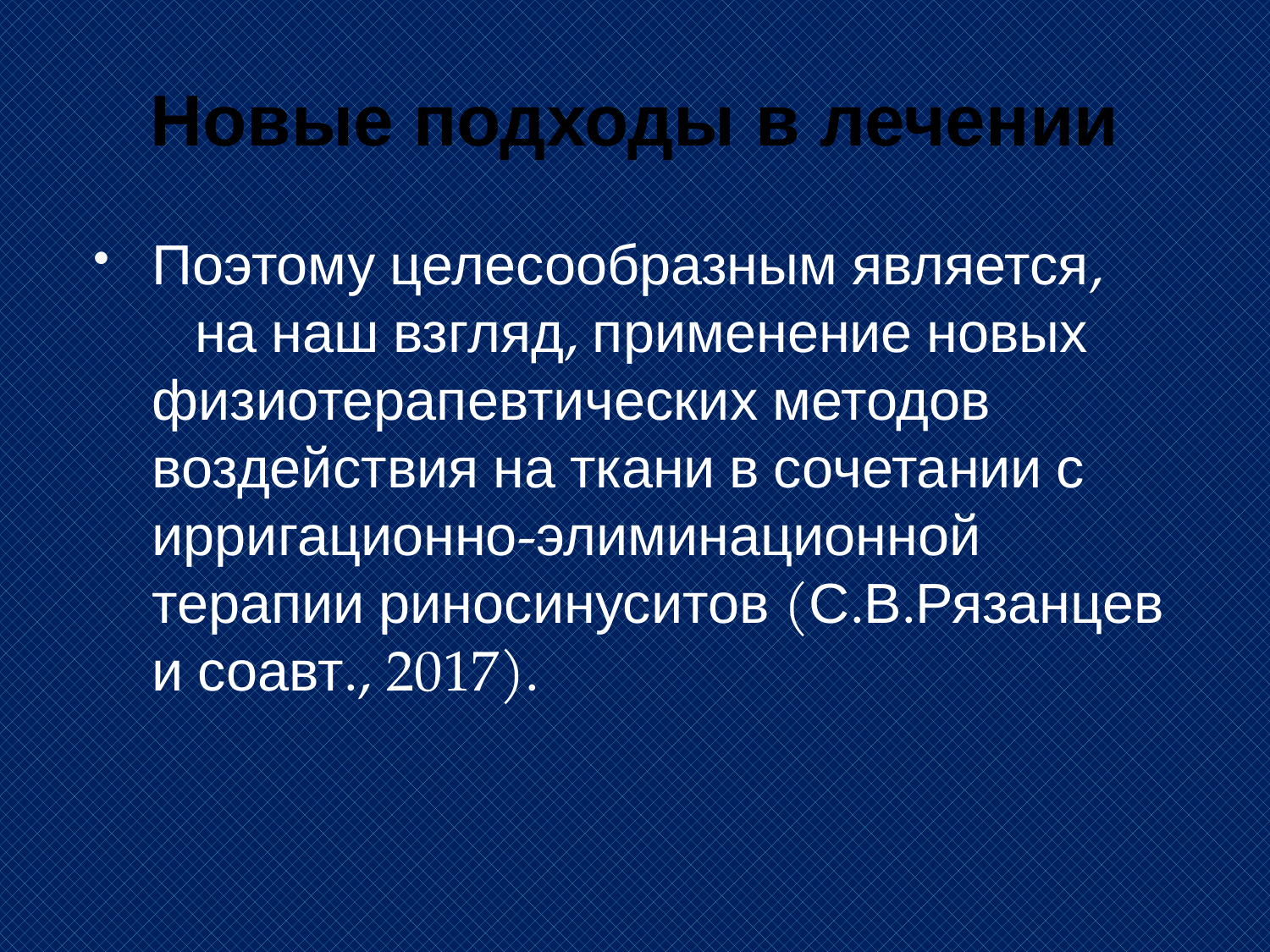

# Новые подходы в лечении
Поэтому целесообразным является,          на наш взгляд, применение новых физиотерапевтических методов воздействия на ткани в сочетании с ирригационно-элиминационной терапии риносинуситов (С.В.Рязанцев и соавт., 2017).